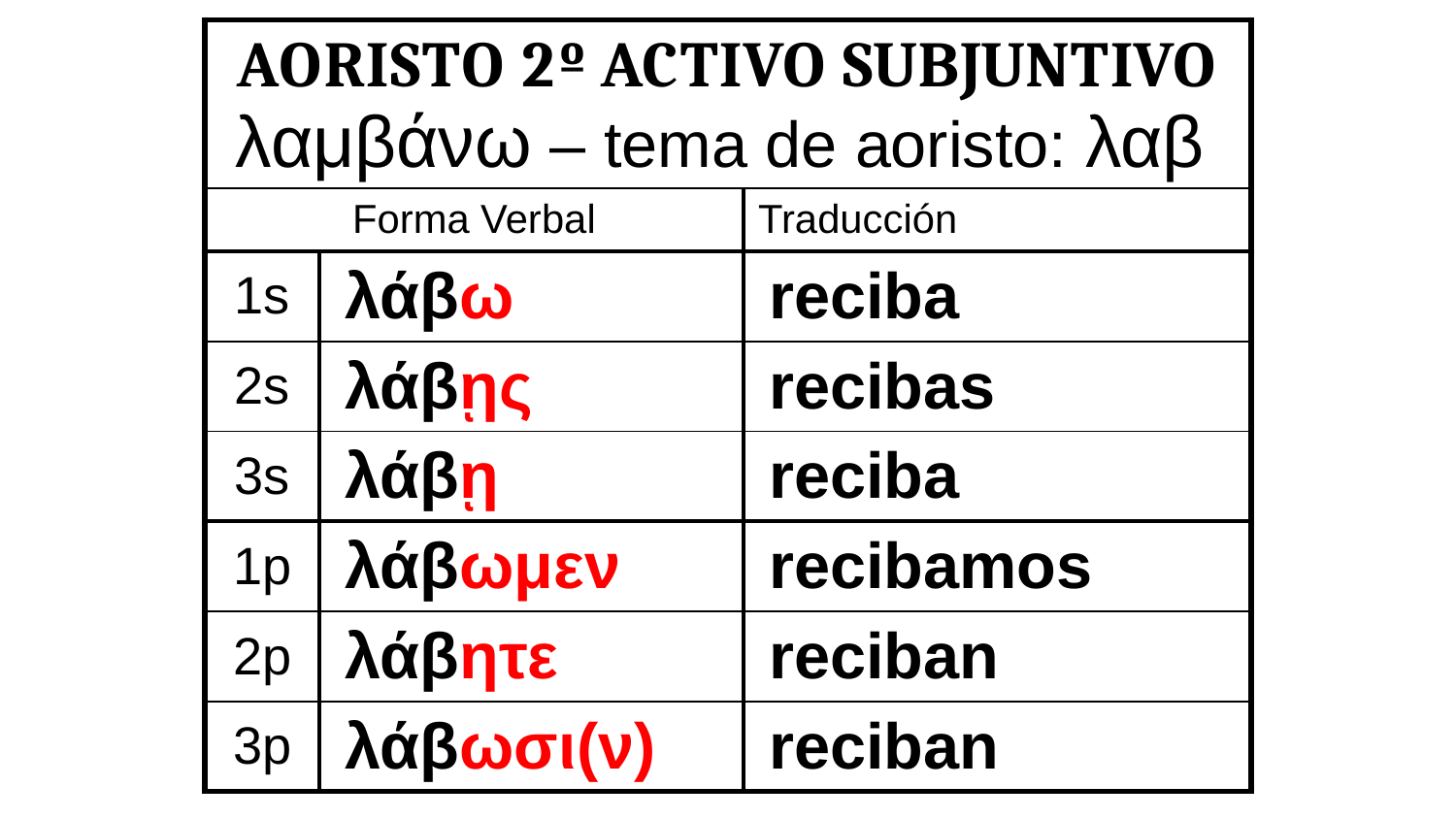

| Aoristo 2º Activo Subjuntivo λαμβάνω – tema de aoristo: λαβ |  |  |
| --- | --- | --- |
| Forma Verbal |  | Traducción |
| 1s | λάβω | reciba |
| 2s | λάβῃς | recibas |
| 3s | λάβῃ | reciba |
| 1p | λάβωμεν | recibamos |
| 2p | λάβητε | reciban |
| 3p | λάβωσι(ν) | reciban |